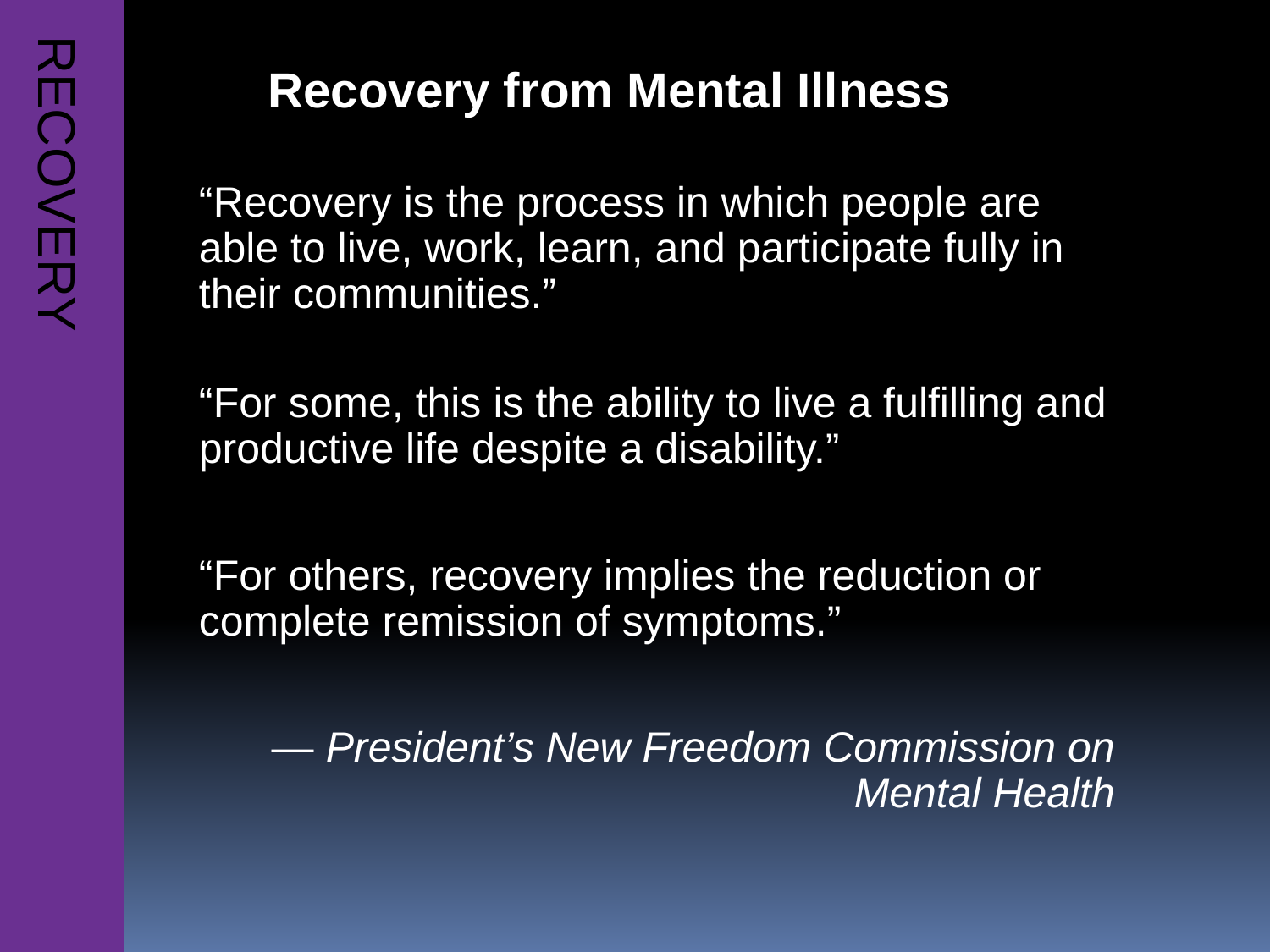

Recovery from Mental Illness
“Recovery is the process in which people are able to live, work, learn, and participate fully in their communities.”
“For some, this is the ability to live a fulfilling and productive life despite a disability.”

“For others, recovery implies the reduction or complete remission of symptoms.”

— President’s New Freedom Commission on Mental Health
RECOVERY